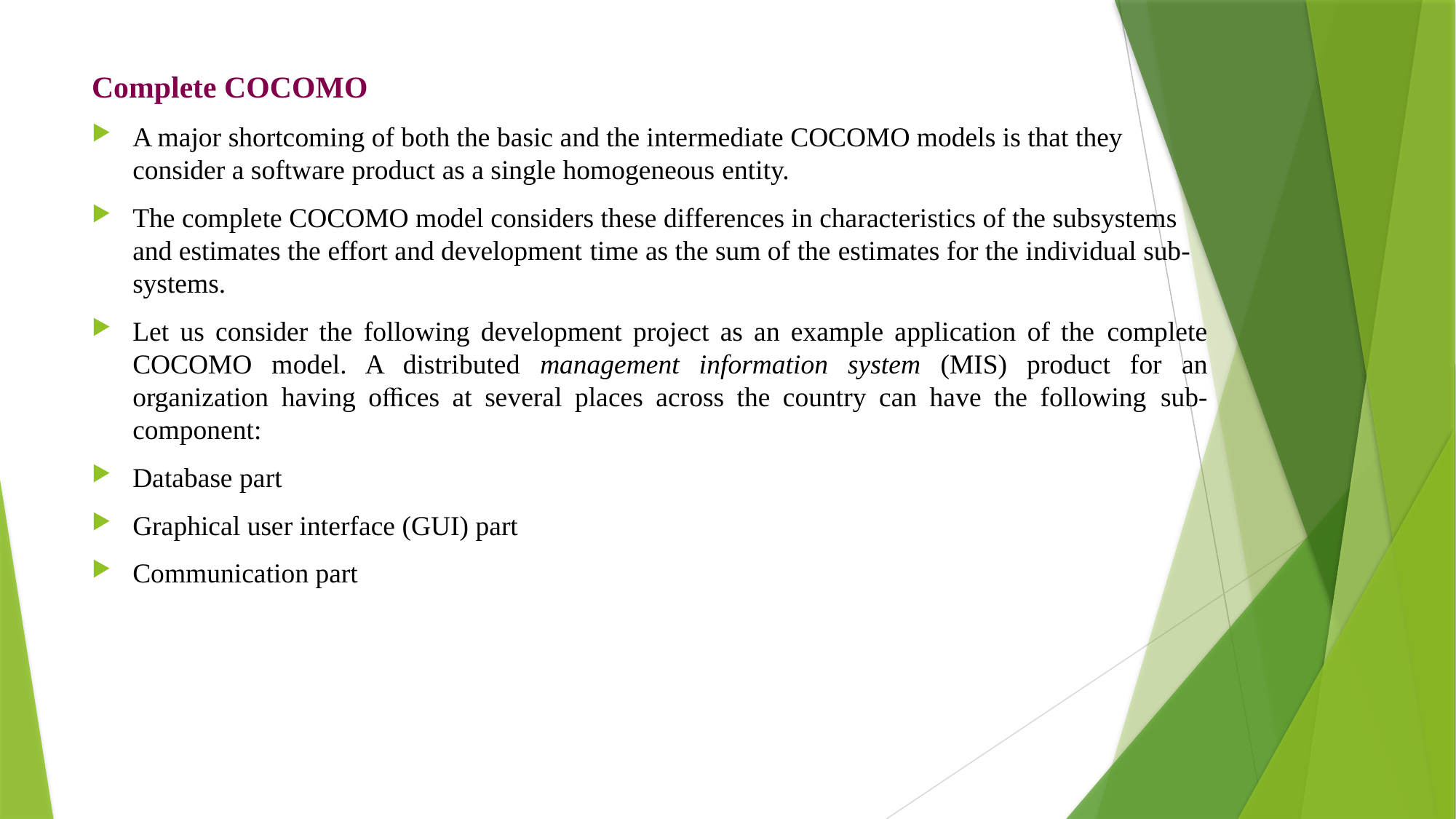

Complete COCOMO
A major shortcoming of both the basic and the intermediate COCOMO models is that they consider a software product as a single homogeneous entity.
The complete COCOMO model considers these differences in characteristics of the subsystems and estimates the effort and development time as the sum of the estimates for the individual sub-systems.
Let us consider the following development project as an example application of the complete COCOMO model. A distributed management information system (MIS) product for an organization having oﬃces at several places across the country can have the following sub-component:
Database part
Graphical user interface (GUI) part
Communication part